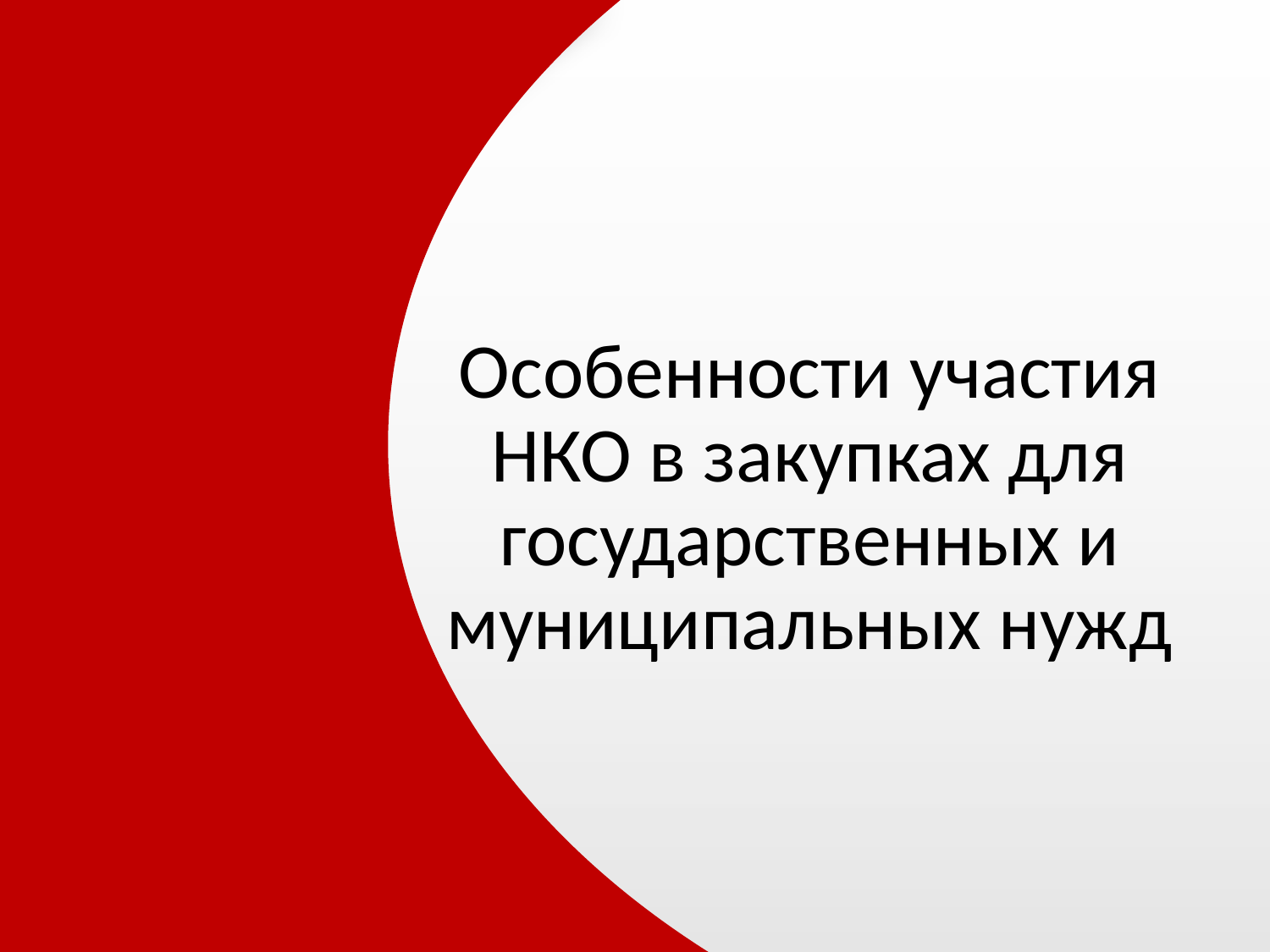

Особенности участия НКО в закупках для государственных и муниципальных нужд